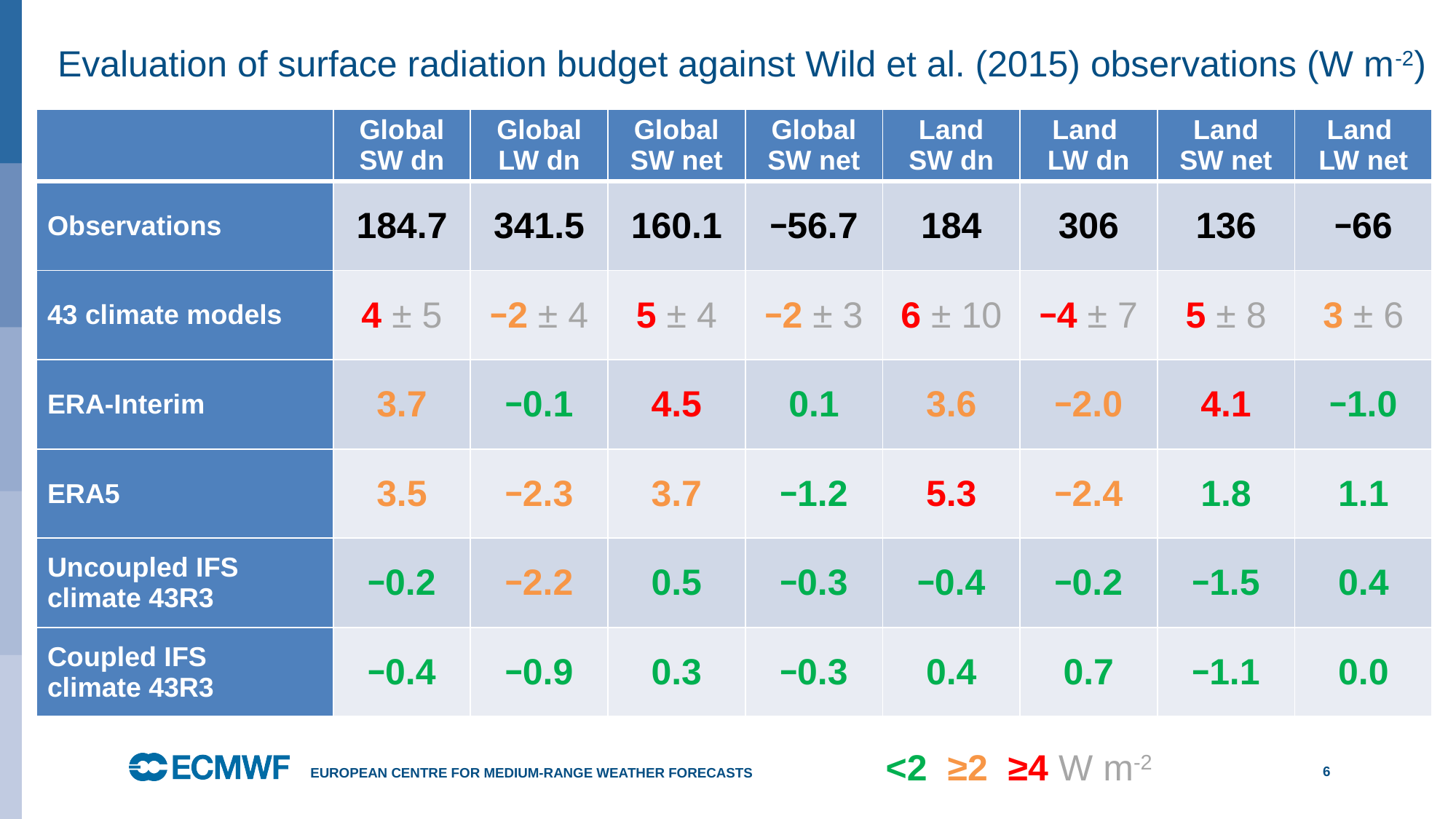

# Evaluation of surface radiation budget against Wild et al. (2015) observations (W m-2)
|  | Global SW dn | Global LW dn | Global SW net | Global SW net | Land SW dn | Land LW dn | Land SW net | Land LW net |
| --- | --- | --- | --- | --- | --- | --- | --- | --- |
| Observations | 184.7 | 341.5 | 160.1 | −56.7 | 184 | 306 | 136 | −66 |
| 43 climate models | 4 ± 5 | −2 ± 4 | 5 ± 4 | −2 ± 3 | 6 ± 10 | −4 ± 7 | 5 ± 8 | 3 ± 6 |
| ERA-Interim | 3.7 | −0.1 | 4.5 | 0.1 | 3.6 | −2.0 | 4.1 | −1.0 |
| ERA5 | 3.5 | −2.3 | 3.7 | −1.2 | 5.3 | −2.4 | 1.8 | 1.1 |
| Uncoupled IFS climate 43R3 | −0.2 | −2.2 | 0.5 | −0.3 | −0.4 | −0.2 | −1.5 | 0.4 |
| Coupled IFS climate 43R3 | −0.4 | −0.9 | 0.3 | −0.3 | 0.4 | 0.7 | −1.1 | 0.0 |
<2  ≥2  ≥4 W m-2
European Centre for Medium-Range Weather Forecasts
6